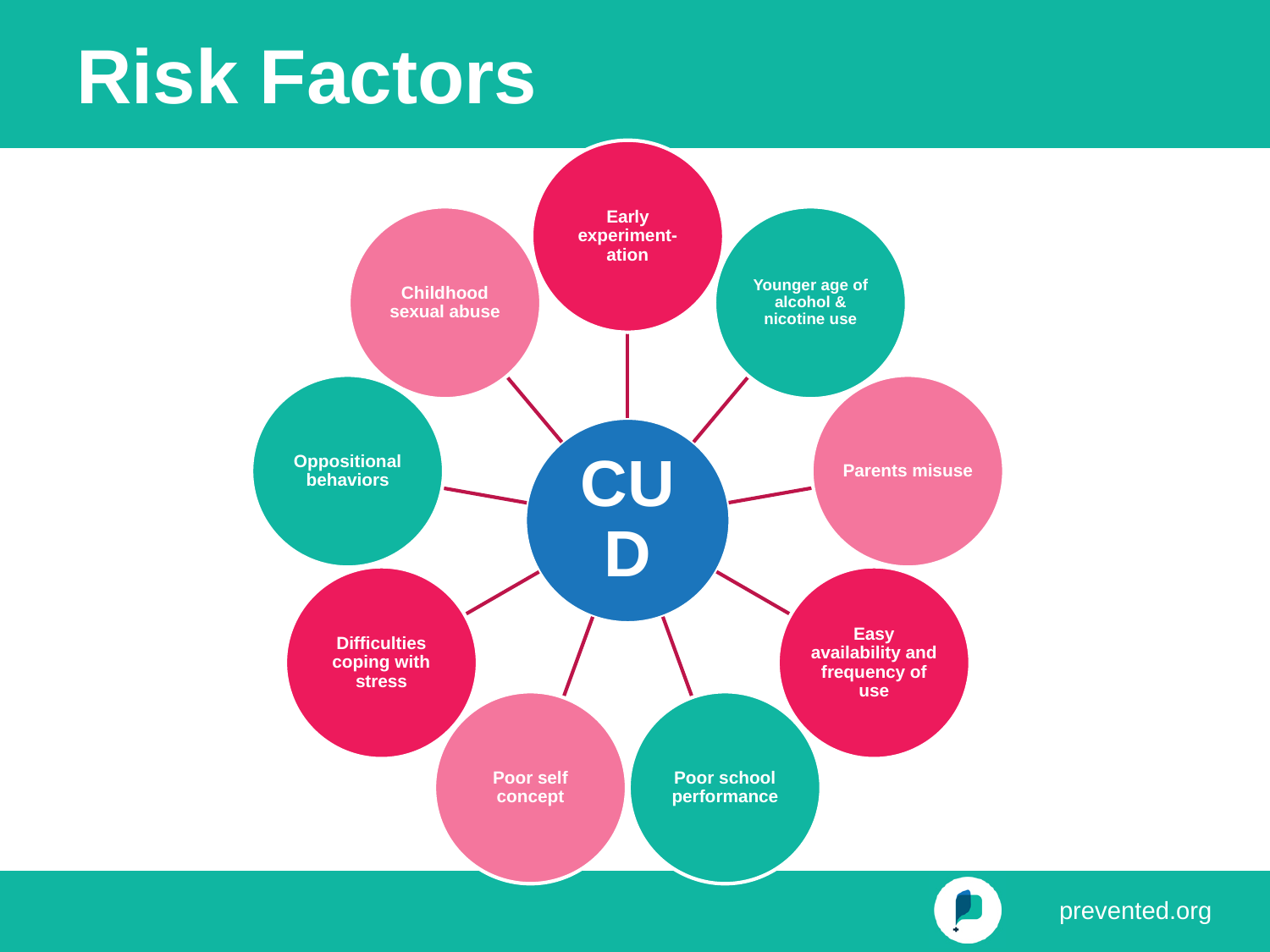

# Risk Factors
CUD

Early experiment-ation

Younger age of alcohol & nicotine use

Parents misuse

Easy availability and frequency of use

Poor school performance

Poor self concept

Difficulties coping with stress

Oppositional behaviors

Childhood sexual abuse